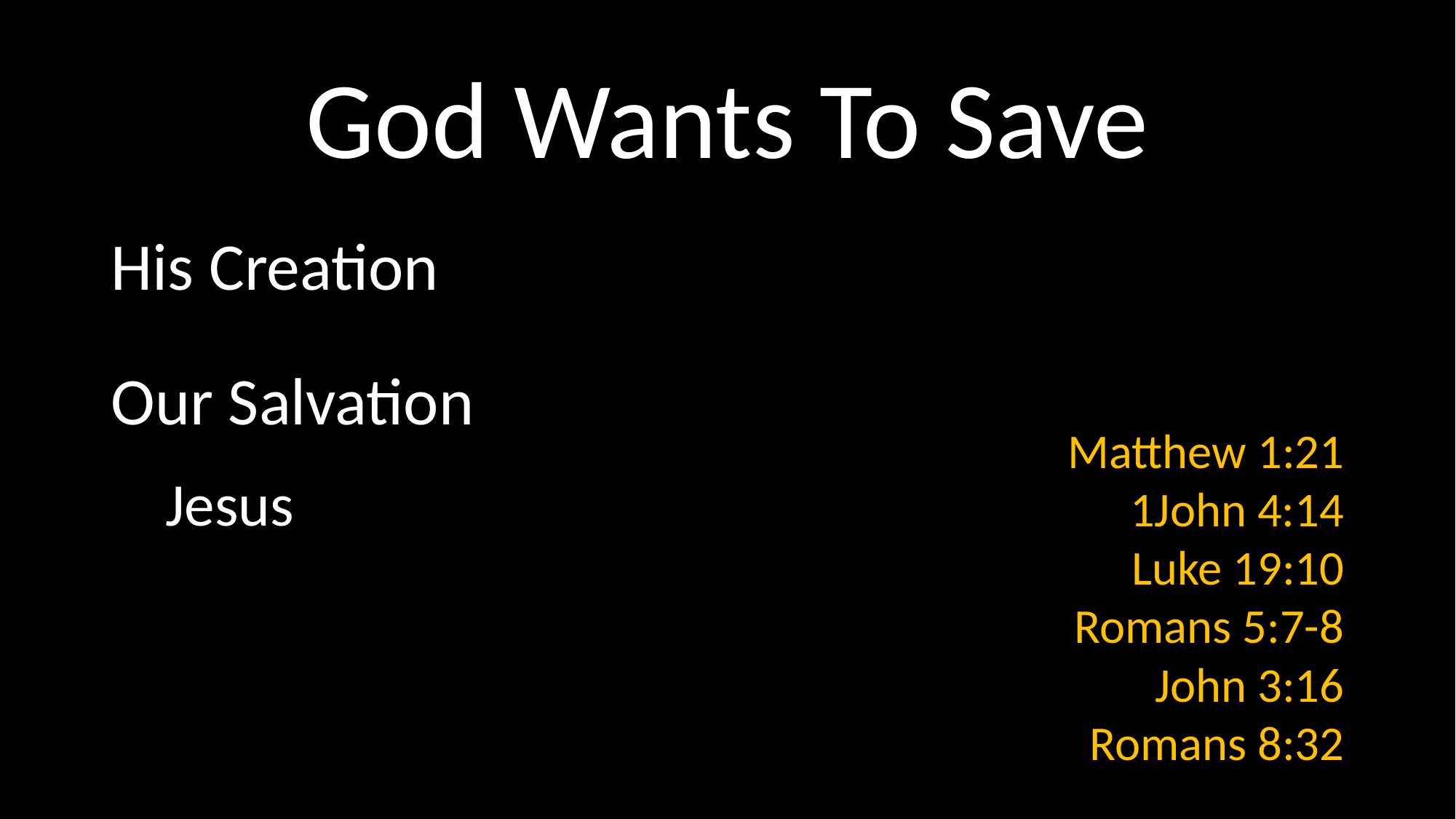

# God Wants To Save
His Creation
Our Salvation
Jesus
Matthew 1:21
1John 4:14
Luke 19:10
Romans 5:7-8
John 3:16
Romans 8:32